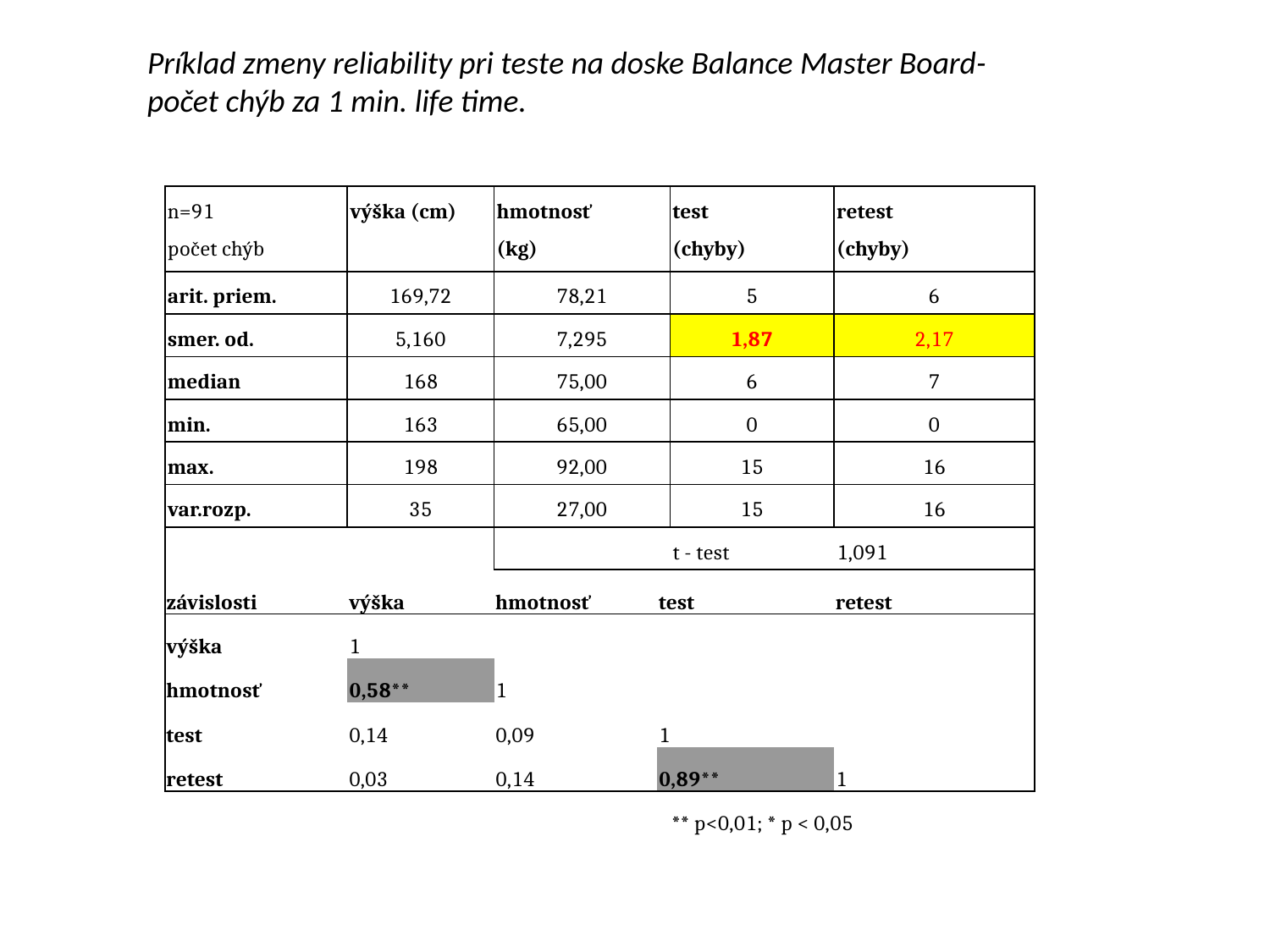

Príklad zmeny reliability pri teste na doske Balance Master Board-počet chýb za 1 min. life time.
| n=91 počet chýb | výška (cm) | hmotnosť (kg) |  | test (chyby) | retest (chyby) |
| --- | --- | --- | --- | --- | --- |
| arit. priem. | 169,72 | 78,21 |  | 5 | 6 |
| smer. od. | 5,160 | 7,295 |  | 1,87 | 2,17 |
| median | 168 | 75,00 |  | 6 | 7 |
| min. | 163 | 65,00 |  | 0 | 0 |
| max. | 198 | 92,00 |  | 15 | 16 |
| var.rozp. | 35 | 27,00 |  | 15 | 16 |
|  |  |  |  | t - test | 1,091 |
| závislosti | výška | hmotnosť | test |  | retest |
| výška | 1 |  |  |  |  |
| hmotnosť | 0,58\*\* | 1 |  |  |  |
| test | 0,14 | 0,09 | 1 |  |  |
| retest | 0,03 | 0,14 | 0,89\*\* |  | 1 |
|  |  |  |  | \*\* p<0,01; \* p < 0,05 |  |